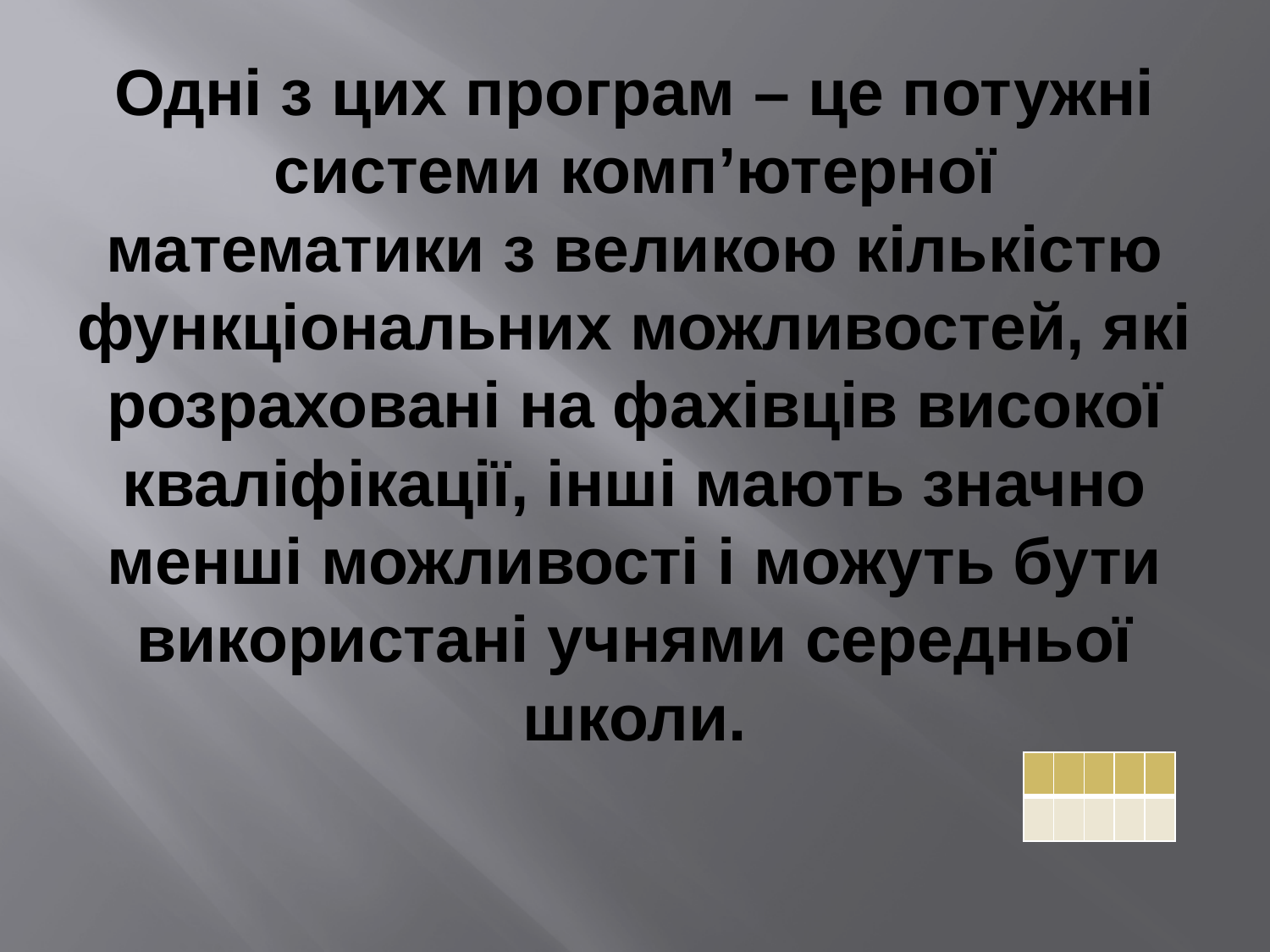

# Одні з цих програм – це потужні системи комп’ютерної математики з великою кількістю функціональних можливостей, які розраховані на фахівців високої кваліфікації, інші мають значно менші можливості і можуть бути використані учнями середньої школи.
|  |  |  |  |  |
| --- | --- | --- | --- | --- |
|  |  |  |  |  |